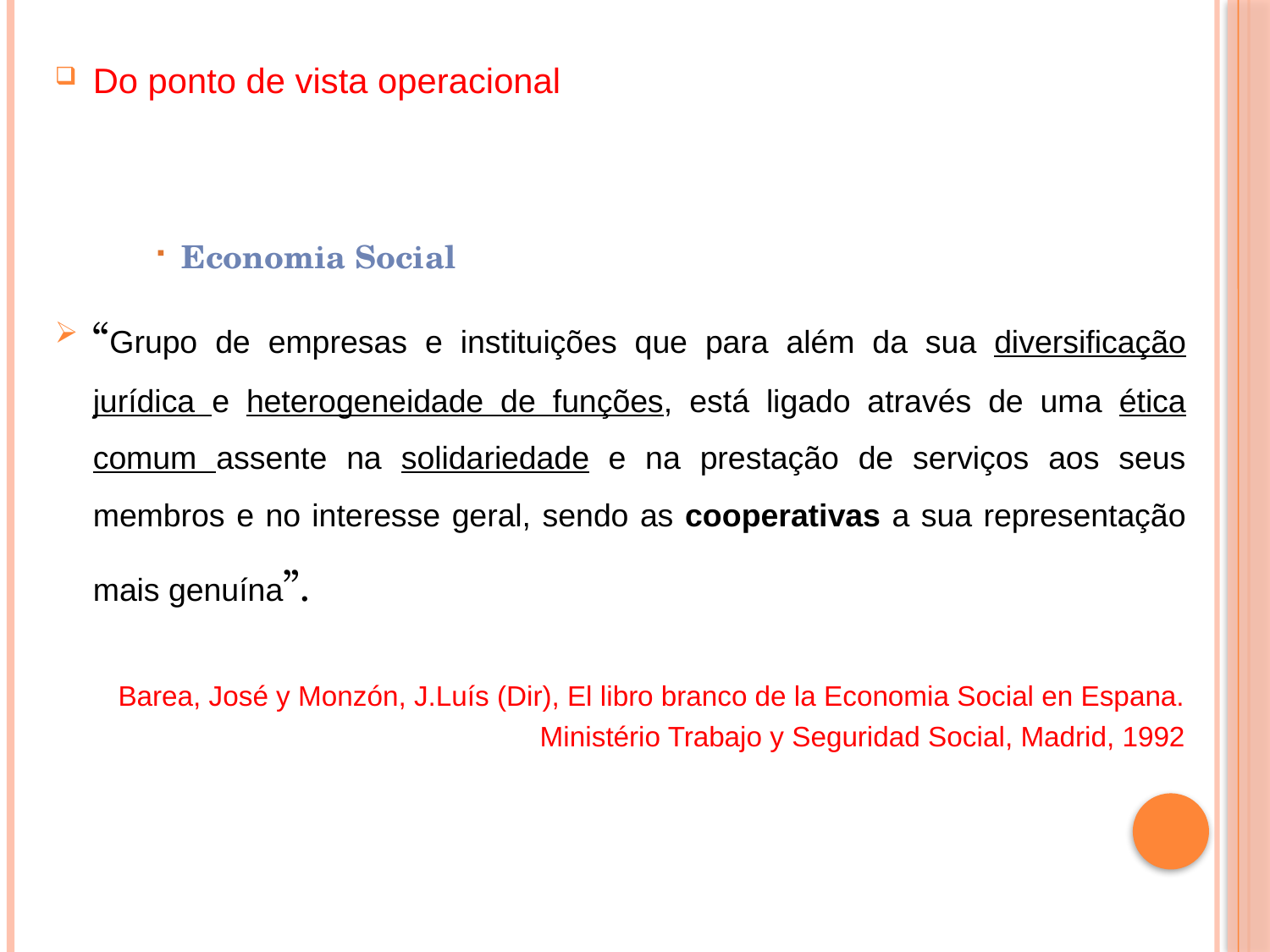

Do ponto de vista operacional

Economia Social
“Grupo de empresas e instituições que para além da sua diversificação jurídica e heterogeneidade de funções, está ligado através de uma ética comum assente na solidariedade e na prestação de serviços aos seus membros e no interesse geral, sendo as cooperativas a sua representação mais genuína”.

Barea, José y Monzón, J.Luís (Dir), El libro branco de la Economia Social en Espana. Ministério Trabajo y Seguridad Social, Madrid, 1992